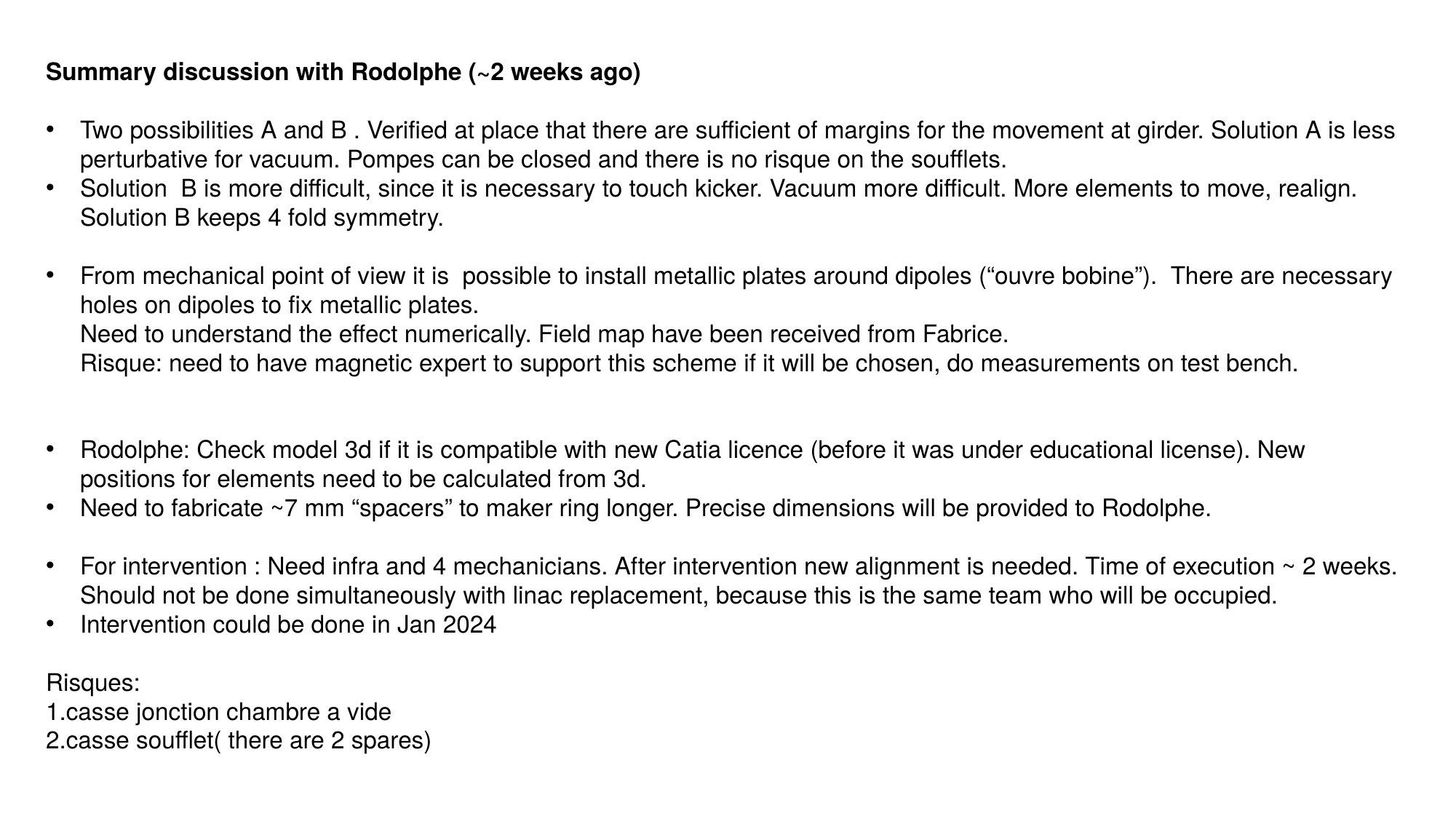

Summary discussion with Rodolphe (~2 weeks ago)
Two possibilities A and B . Verified at place that there are sufficient of margins for the movement at girder. Solution A is less perturbative for vacuum. Pompes can be closed and there is no risque on the soufflets.
Solution  B is more difficult, since it is necessary to touch kicker. Vacuum more difficult. More elements to move, realign.
Solution B keeps 4 fold symmetry.
From mechanical point of view it is  possible to install metallic plates around dipoles (“ouvre bobine”).  There are necessary holes on dipoles to fix metallic plates. 
Need to understand the effect numerically. Field map have been received from Fabrice. 
Risque: need to have magnetic expert to support this scheme if it will be chosen, do measurements on test bench.

Rodolphe: Check model 3d if it is compatible with new Catia licence (before it was under educational license). New positions for elements need to be calculated from 3d.
Need to fabricate ~7 mm “spacers” to maker ring longer. Precise dimensions will be provided to Rodolphe.
For intervention : Need infra and 4 mechanicians. After intervention new alignment is needed. Time of execution ~ 2 weeks. Should not be done simultaneously with linac replacement, because this is the same team who will be occupied.
Intervention could be done in Jan 2024

Risques:
casse jonction chambre a vide
casse soufflet( there are 2 spares)